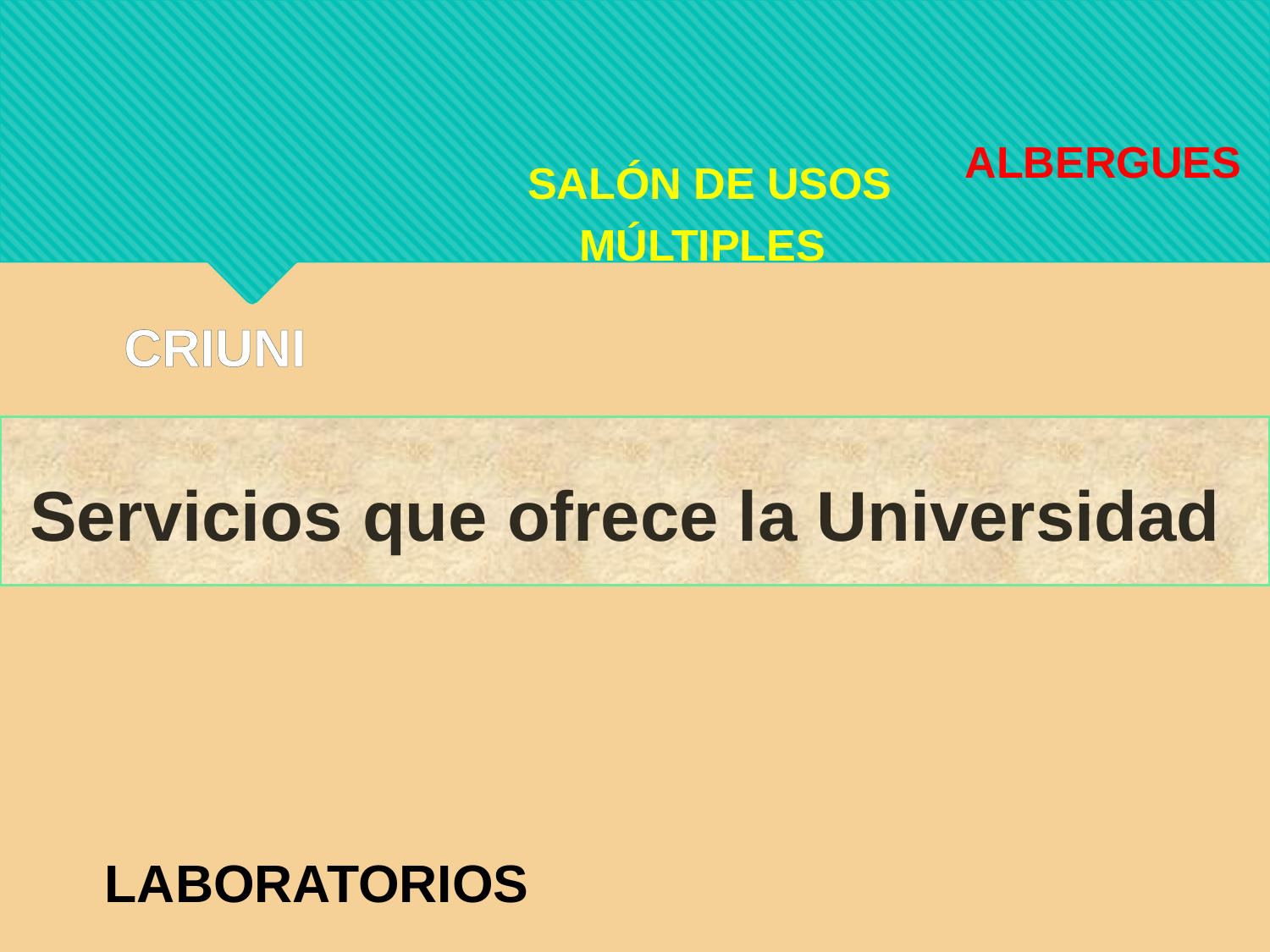

ALBERGUES
Salón de usos
múltiples
criuni

Servicios que ofrece la Universidad
Laboratorios